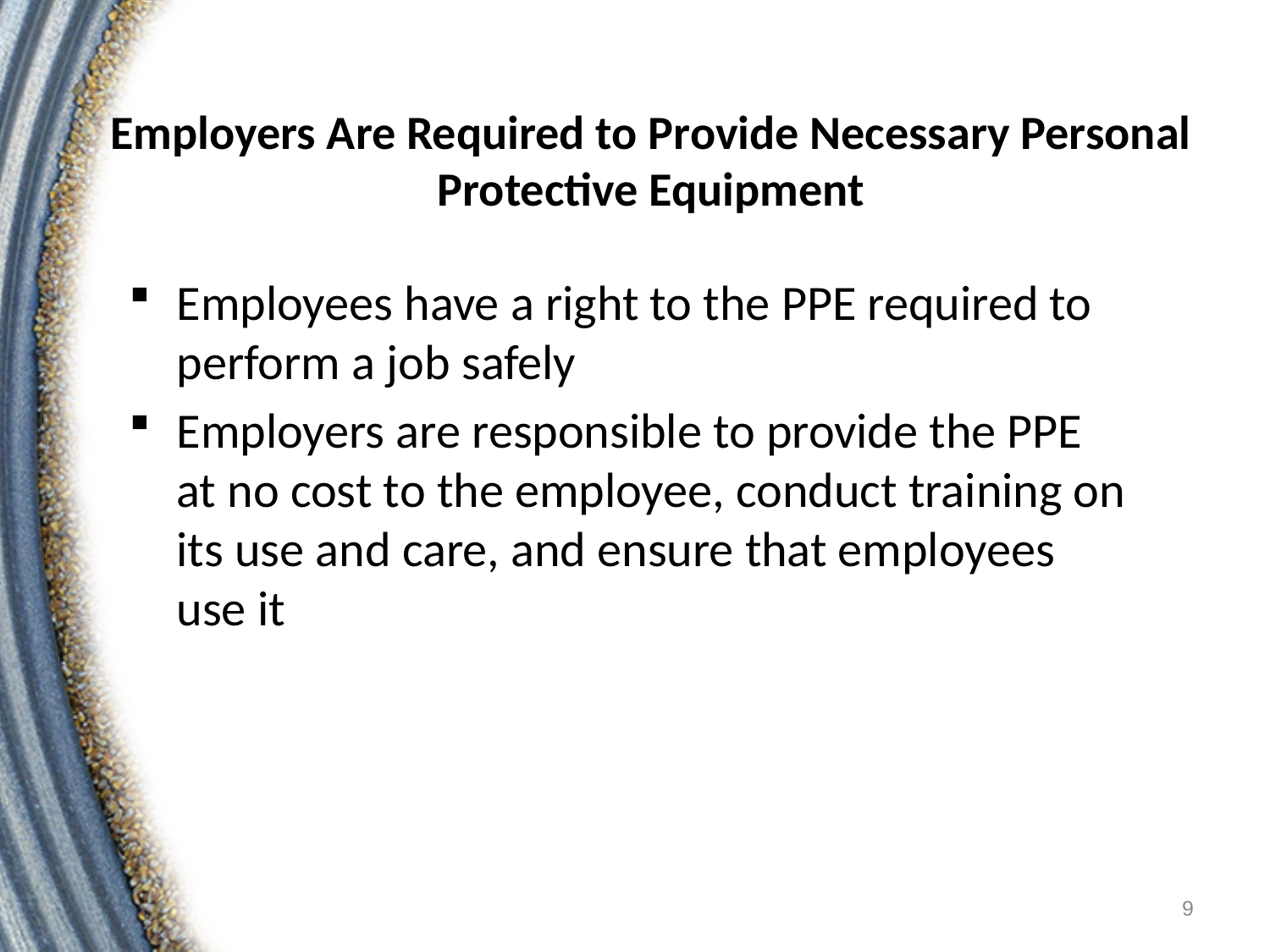

# Employers Are Required to Provide Necessary Personal Protective Equipment
Employees have a right to the PPE required to perform a job safely
Employers are responsible to provide the PPE at no cost to the employee, conduct training on its use and care, and ensure that employees use it

9